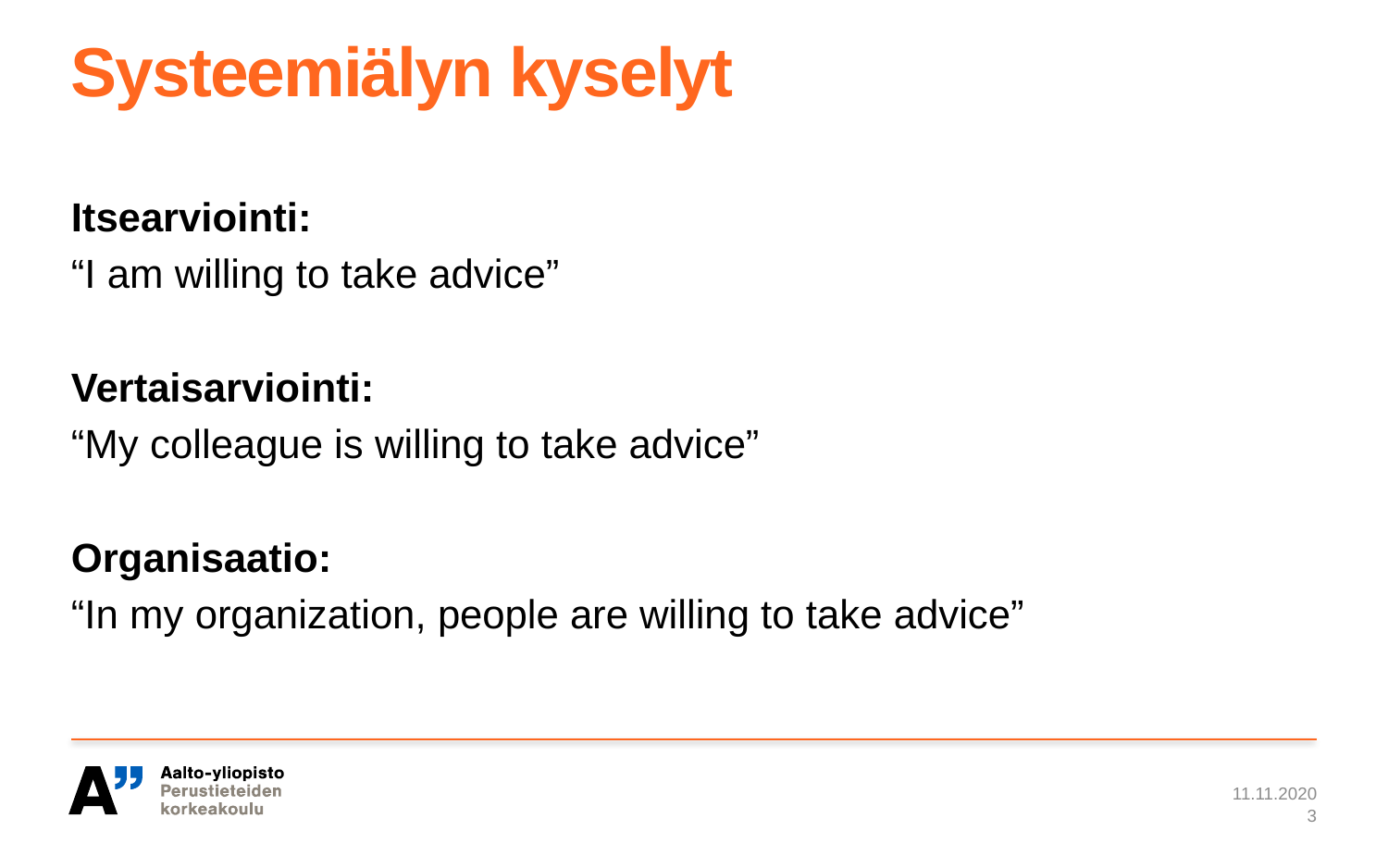

# Systeemiälyn kyselyt
Itsearviointi:
“I am willing to take advice”

Vertaisarviointi:
“My colleague is willing to take advice”

Organisaatio:
“In my organization, people are willing to take advice”

11.11.2020
3